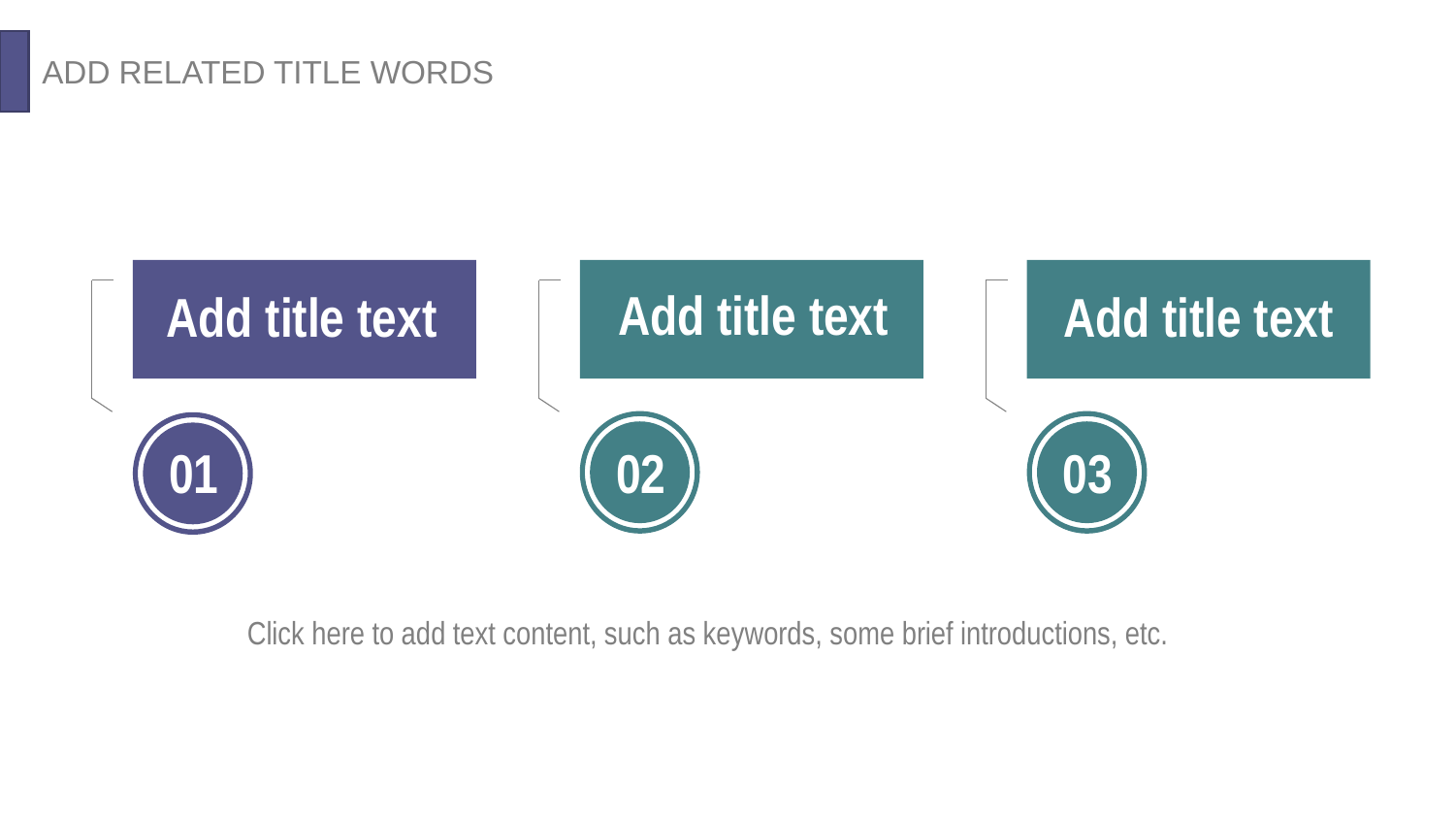

Add title text

Add title text

Add title text

02

03

01
Click here to add text content, such as keywords, some brief introductions, etc.